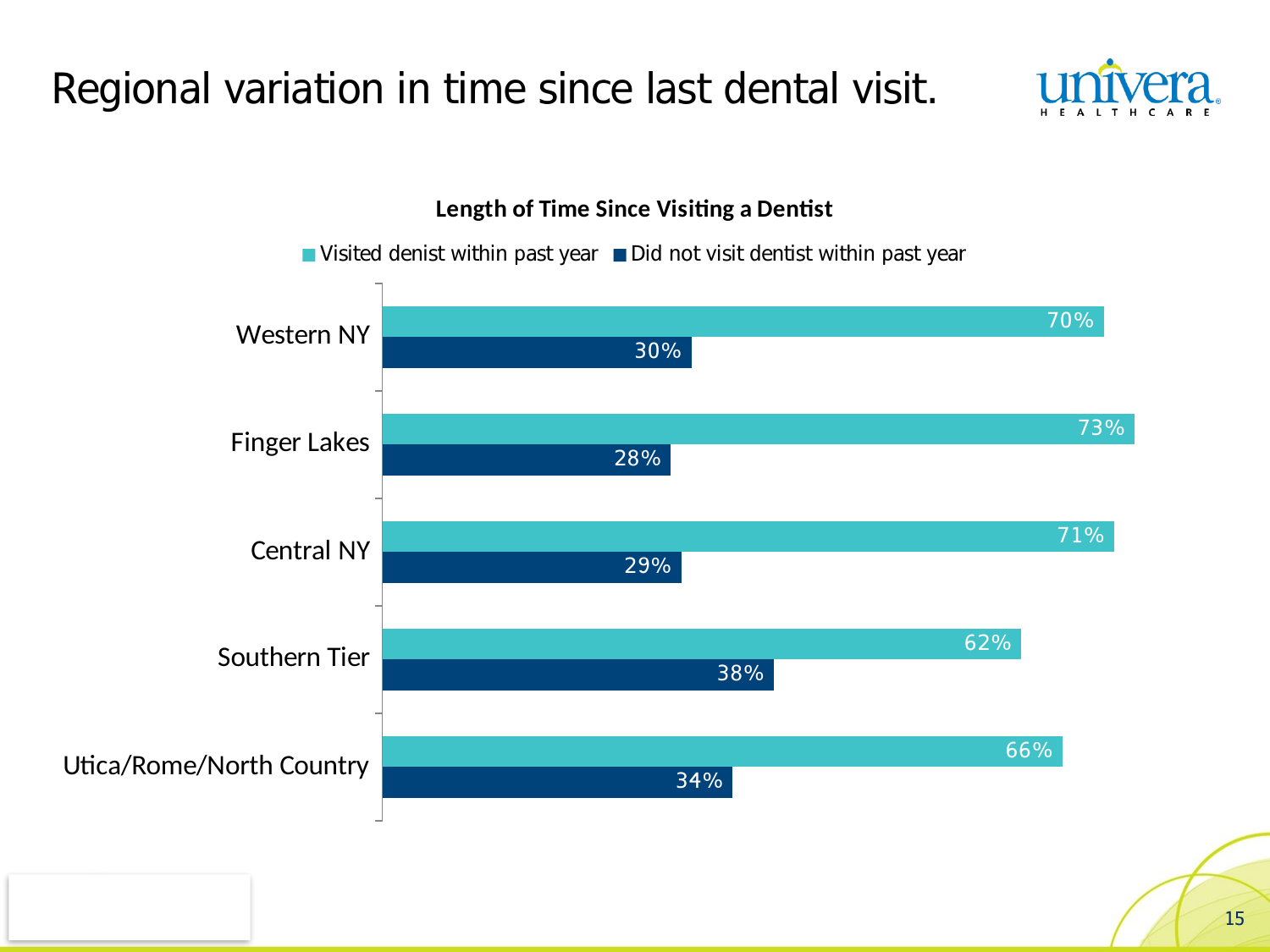

# Regional variation in time since last dental visit.

### Chart: Length of Time Since Visiting a Dentist

| Category | Did not visit dentist within past year | Visited denist within past year |
|---|---|---|
| Utica/Rome/North Country | 0.33999999999999997 | 0.6599999999999999 |
| Southern Tier | 0.38 | 0.62 |
| Central NY | 0.29 | 0.7100000000000001 |
| Finger Lakes | 0.27999999999999997 | 0.73 |
| Western NY | 0.3 | 0.7 |
15